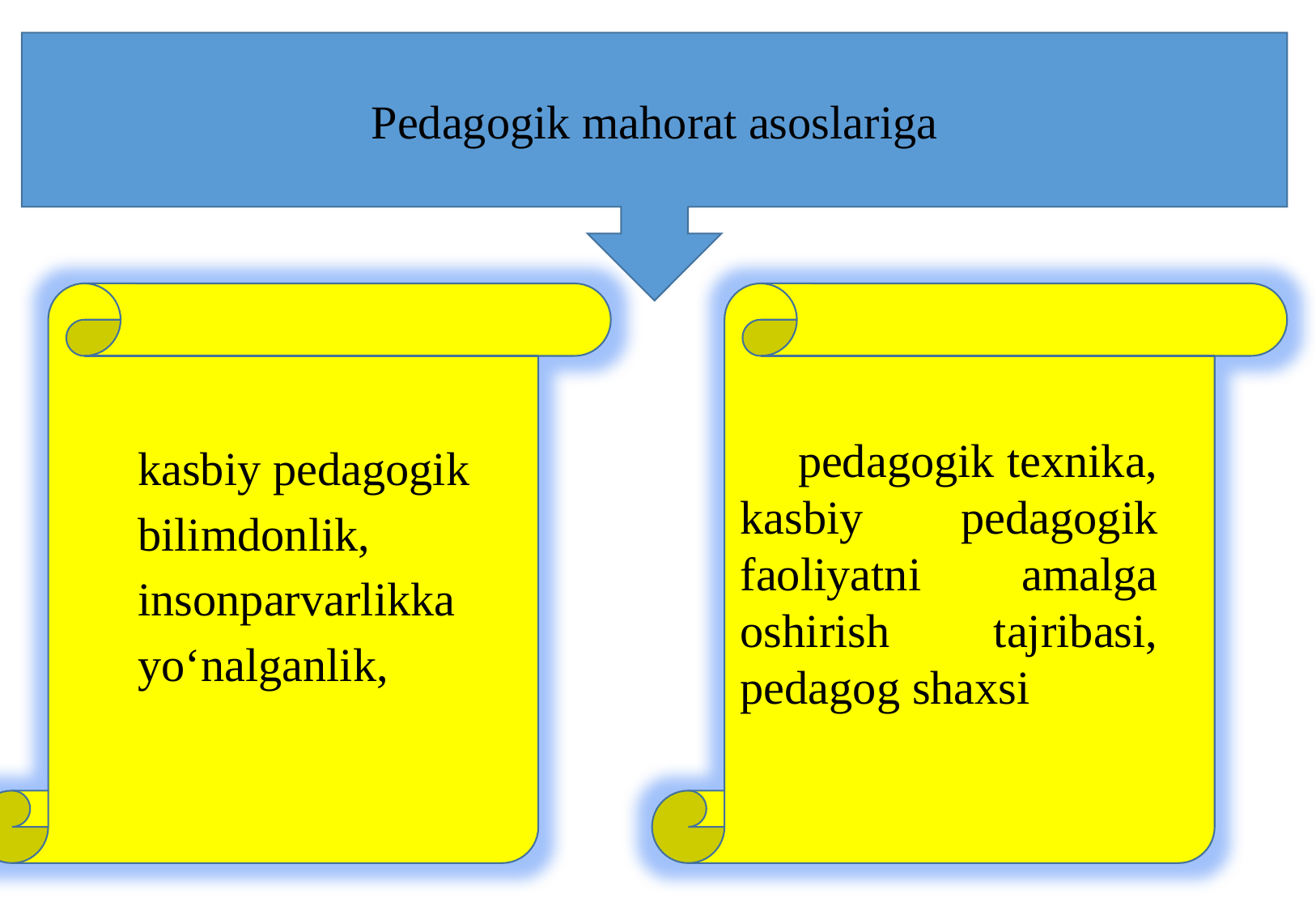

Pedagogik mahorat asoslariga

 pedagogik texnika, kasbiy pedagogik faoliyatni amalga oshirish tajribasi, pedagog shaxsi
kasbiy pedagogik bilimdonlik, insonparvarlikka yo‘nalganlik,